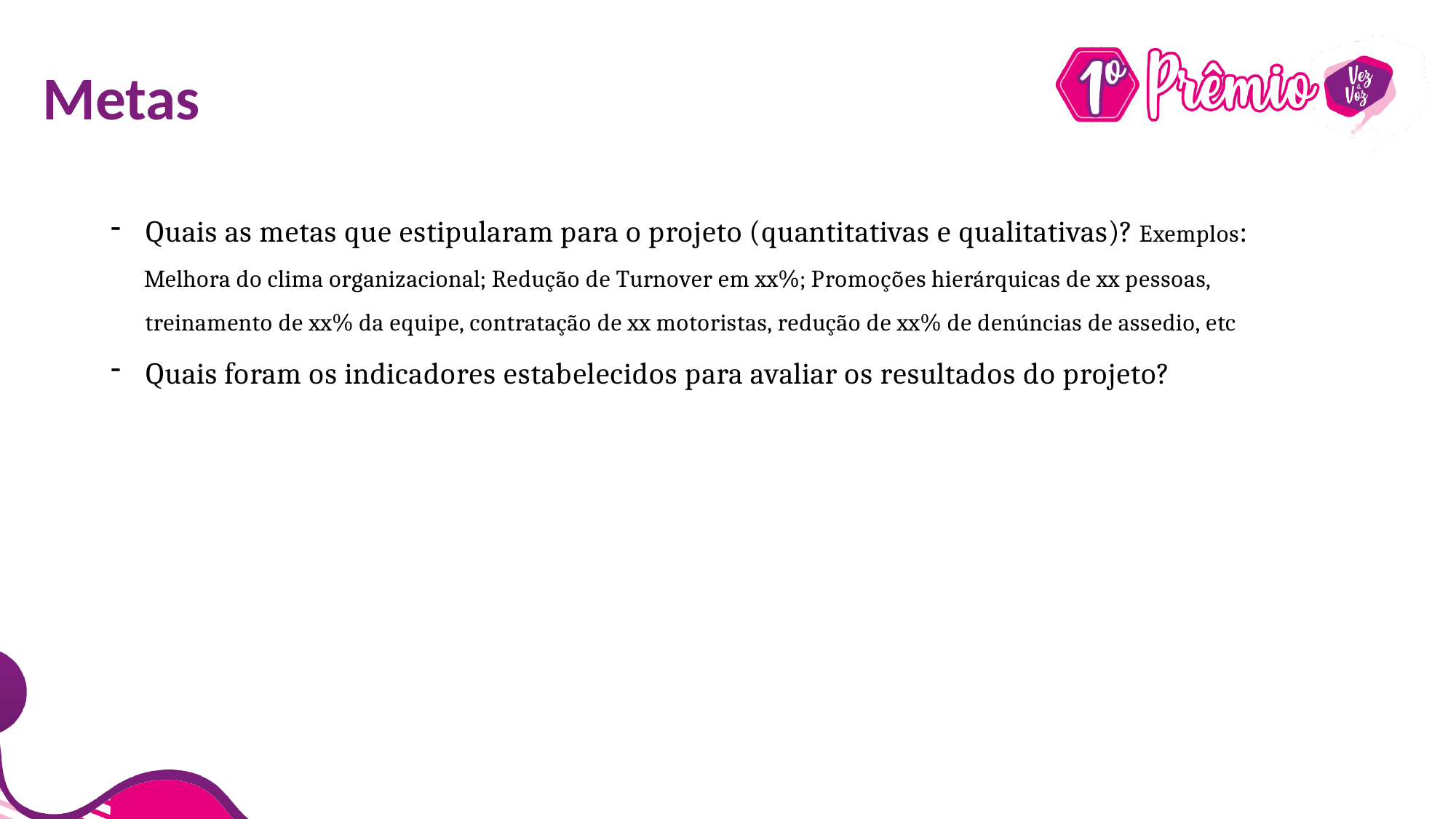

# Metas
Quais as metas que estipularam para o projeto (quantitativas e qualitativas)? Exemplos:  Melhora do clima organizacional; Redução de Turnover em xx%; Promoções hierárquicas de xx pessoas, treinamento de xx% da equipe, contratação de xx motoristas, redução de xx% de denúncias de assedio, etc
Quais foram os indicadores estabelecidos para avaliar os resultados do projeto?